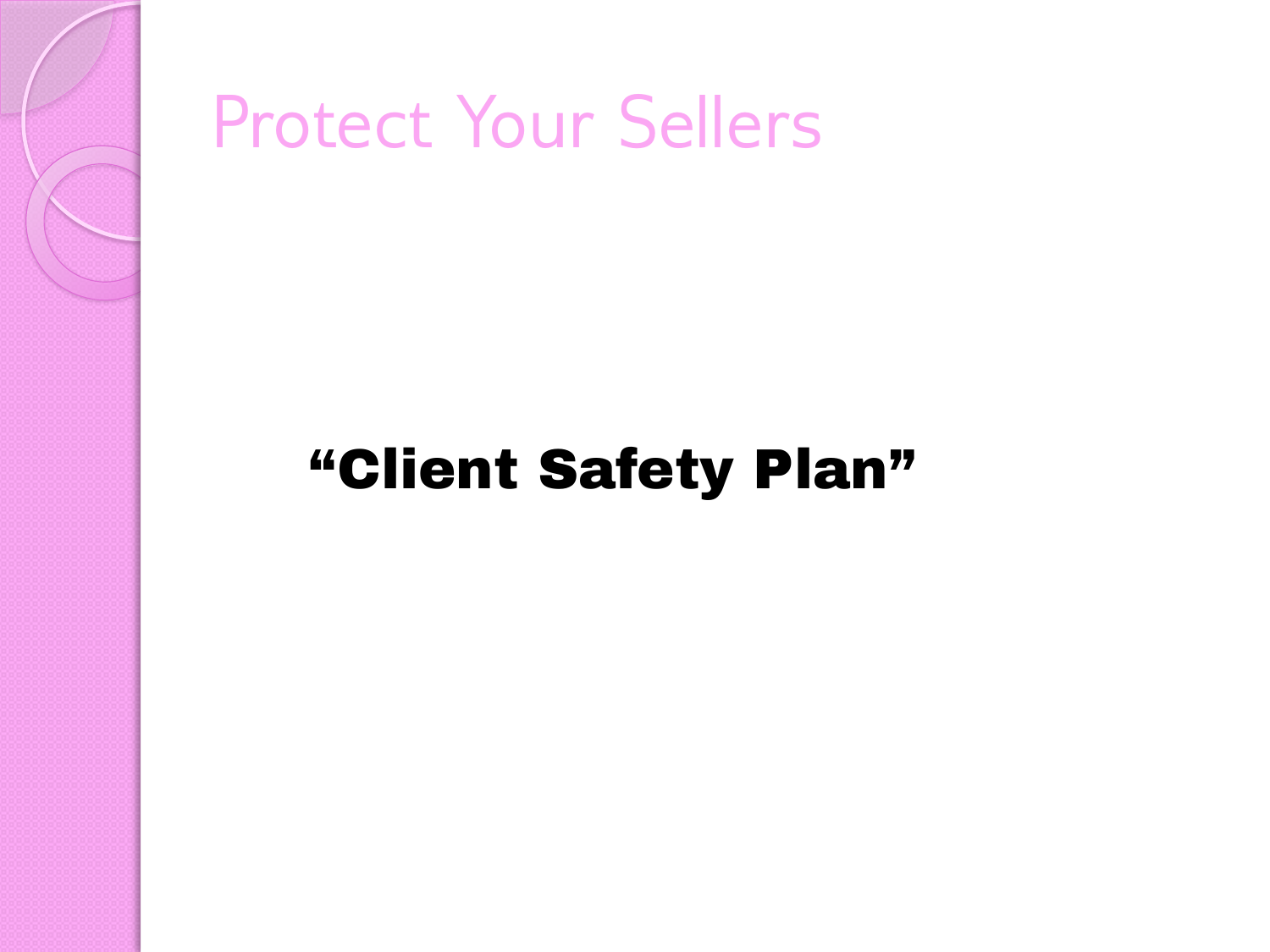

# Protect Your Sellers
“Client Safety Plan”